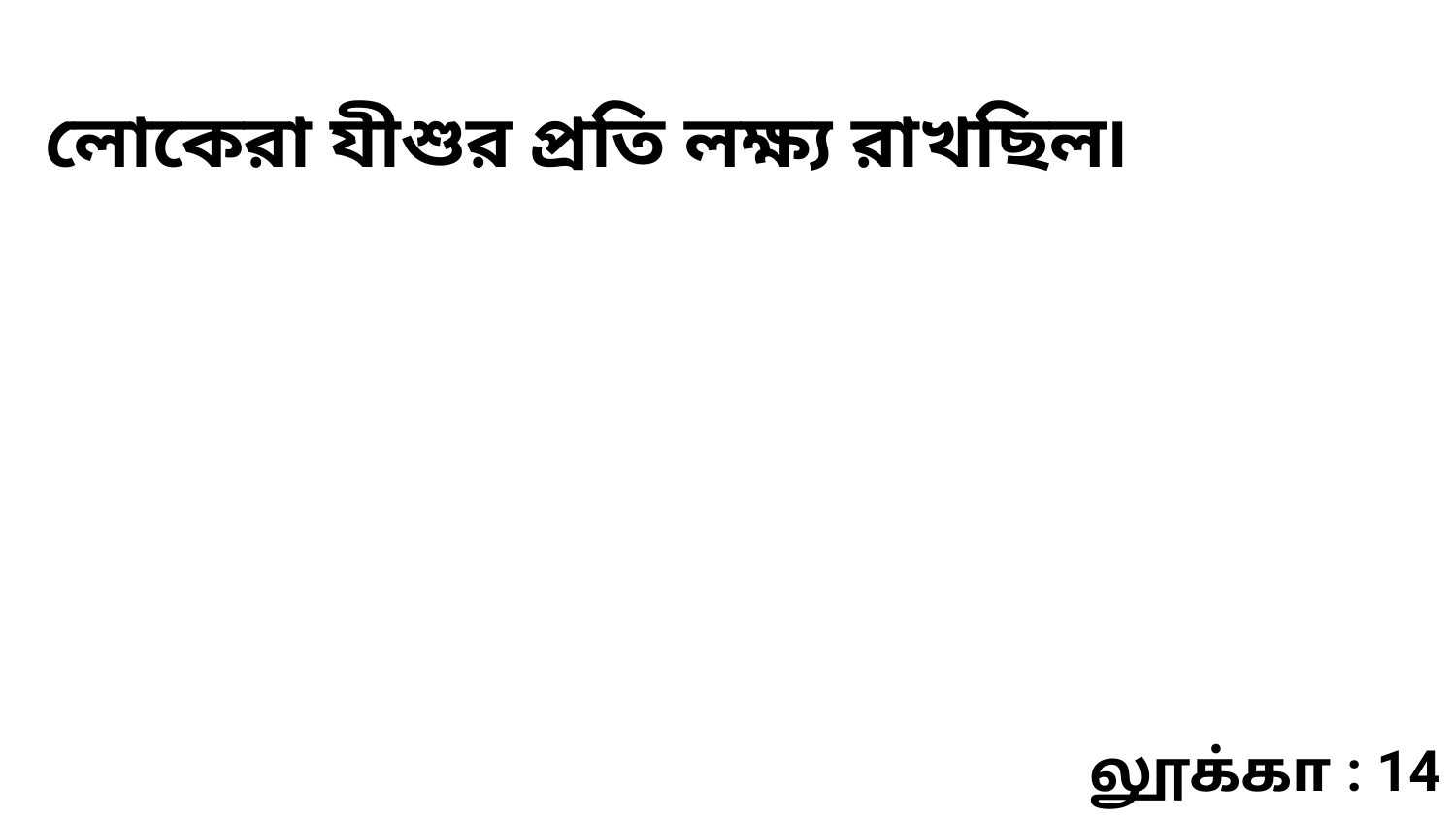

লোকেরা যীশুর প্রতি লক্ষ্য রাখছিল৷
லூக்கா : 14